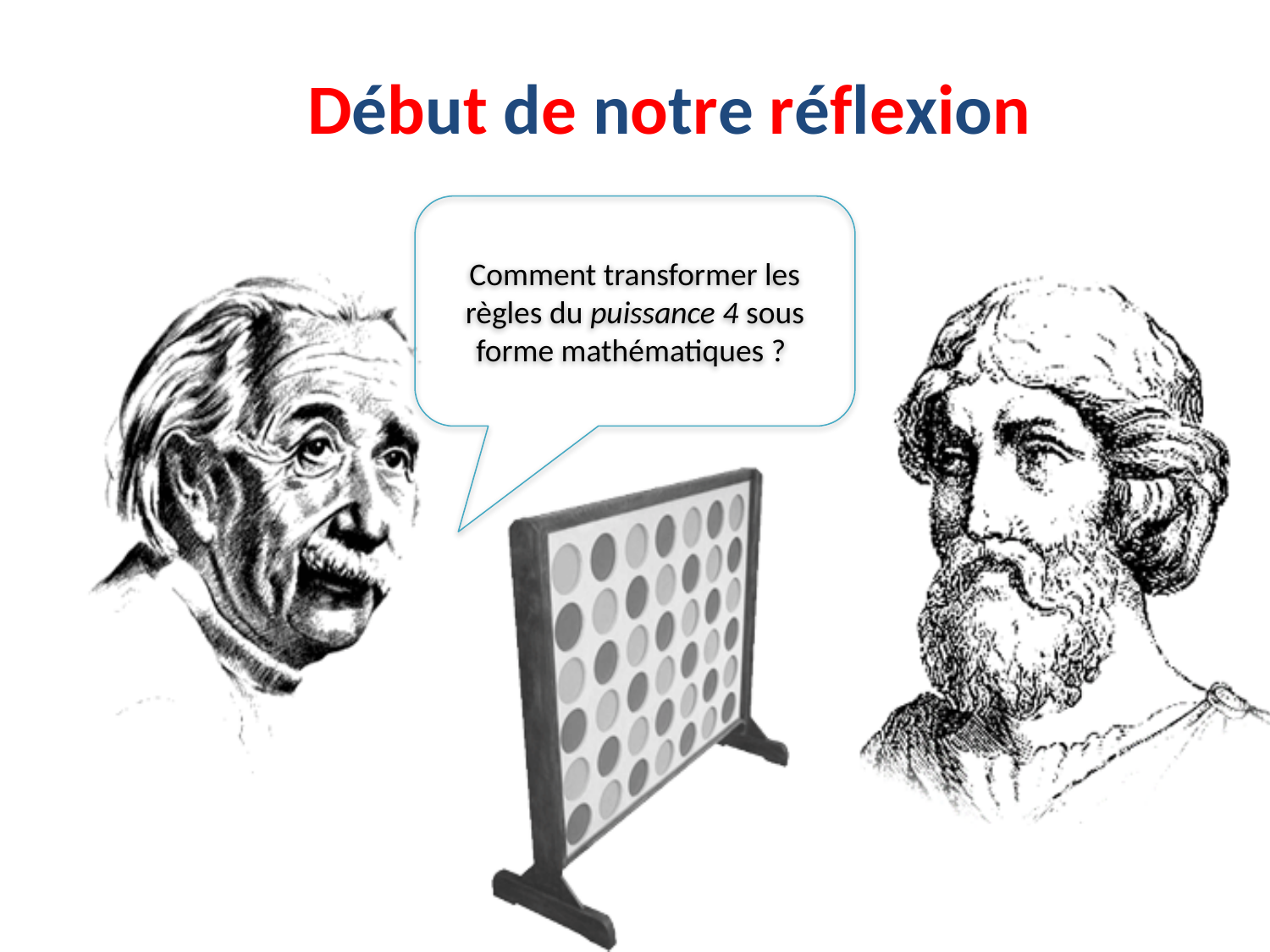

Début de notre réflexion
Comment transformer les règles du puissance 4 sous forme mathématiques ?